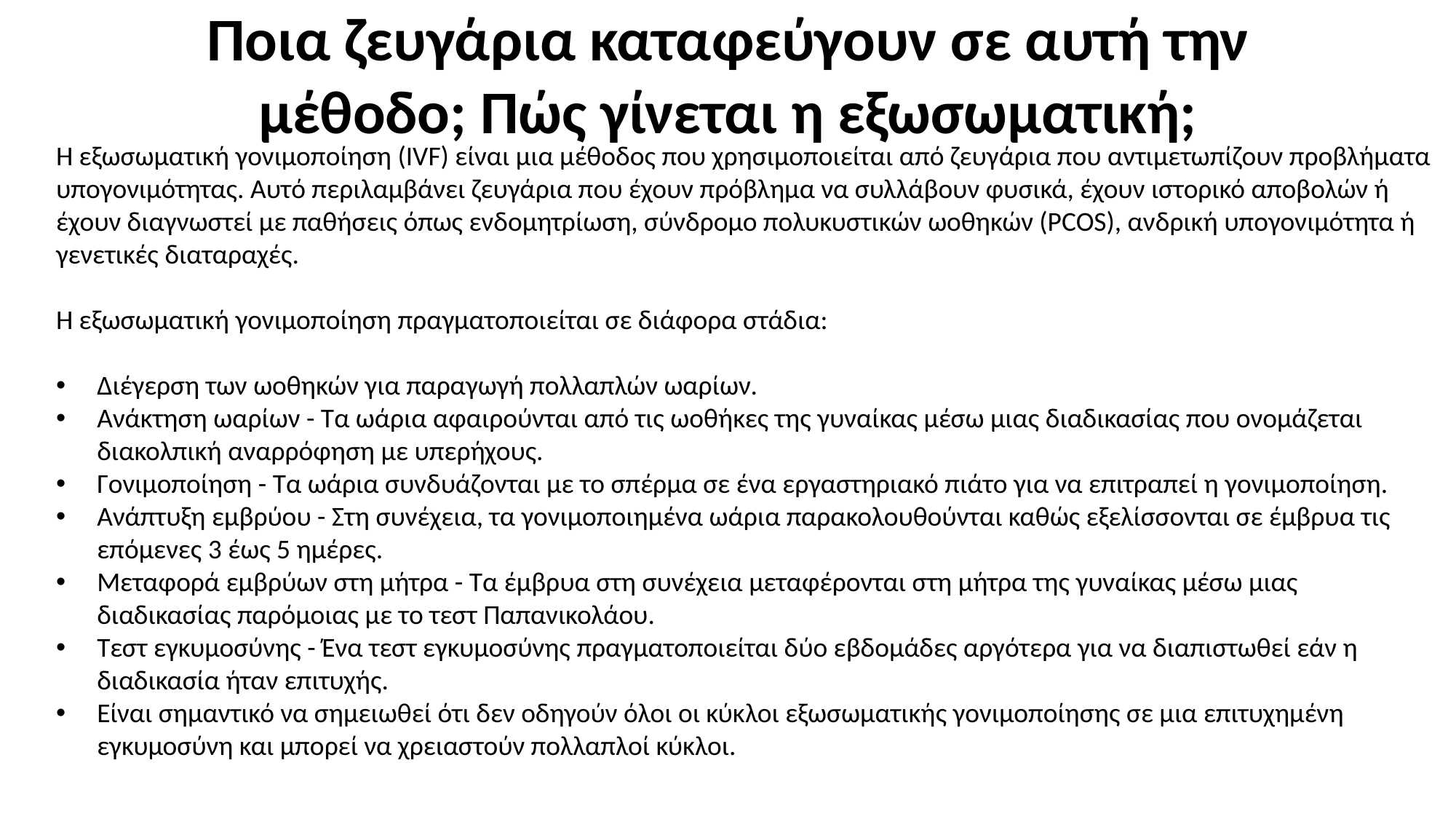

Ποια ζευγάρια καταφεύγουν σε αυτή την μέθοδο; Πώς γίνεται η εξωσωματική;
Η εξωσωματική γονιμοποίηση (IVF) είναι μια μέθοδος που χρησιμοποιείται από ζευγάρια που αντιμετωπίζουν προβλήματα υπογονιμότητας. Αυτό περιλαμβάνει ζευγάρια που έχουν πρόβλημα να συλλάβουν φυσικά, έχουν ιστορικό αποβολών ή έχουν διαγνωστεί με παθήσεις όπως ενδομητρίωση, σύνδρομο πολυκυστικών ωοθηκών (PCOS), ανδρική υπογονιμότητα ή γενετικές διαταραχές.

Η εξωσωματική γονιμοποίηση πραγματοποιείται σε διάφορα στάδια:

Διέγερση των ωοθηκών για παραγωγή πολλαπλών ωαρίων.
Ανάκτηση ωαρίων - Τα ωάρια αφαιρούνται από τις ωοθήκες της γυναίκας μέσω μιας διαδικασίας που ονομάζεται διακολπική αναρρόφηση με υπερήχους.
Γονιμοποίηση - Τα ωάρια συνδυάζονται με το σπέρμα σε ένα εργαστηριακό πιάτο για να επιτραπεί η γονιμοποίηση.
Ανάπτυξη εμβρύου - Στη συνέχεια, τα γονιμοποιημένα ωάρια παρακολουθούνται καθώς εξελίσσονται σε έμβρυα τις επόμενες 3 έως 5 ημέρες.
Μεταφορά εμβρύων στη μήτρα - Τα έμβρυα στη συνέχεια μεταφέρονται στη μήτρα της γυναίκας μέσω μιας διαδικασίας παρόμοιας με το τεστ Παπανικολάου.
Τεστ εγκυμοσύνης - Ένα τεστ εγκυμοσύνης πραγματοποιείται δύο εβδομάδες αργότερα για να διαπιστωθεί εάν η διαδικασία ήταν επιτυχής.
Είναι σημαντικό να σημειωθεί ότι δεν οδηγούν όλοι οι κύκλοι εξωσωματικής γονιμοποίησης σε μια επιτυχημένη εγκυμοσύνη και μπορεί να χρειαστούν πολλαπλοί κύκλοι.